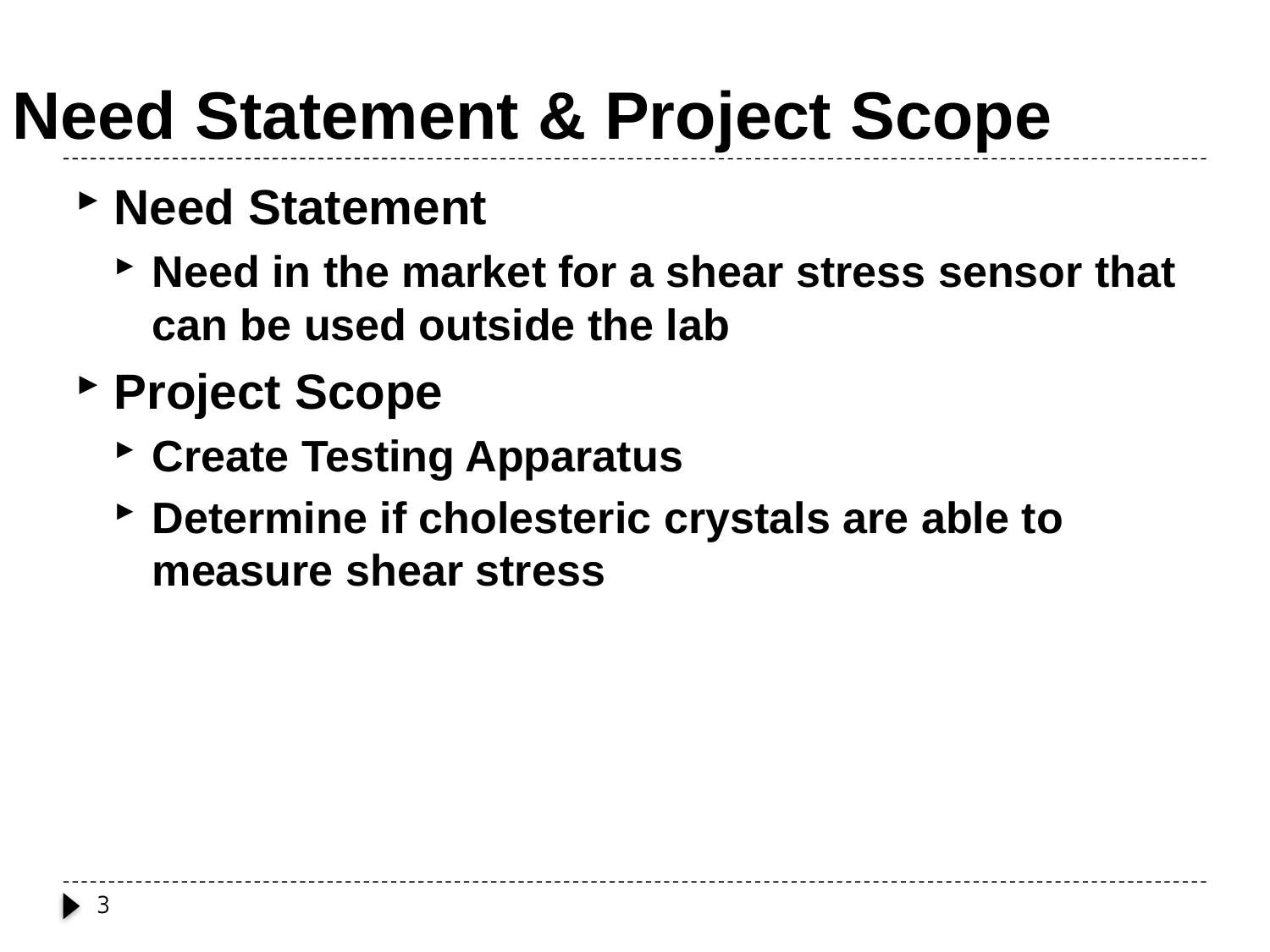

# Need Statement & Project Scope
Need Statement
Need in the market for a shear stress sensor that can be used outside the lab
Project Scope
Create Testing Apparatus
Determine if cholesteric crystals are able to measure shear stress

3